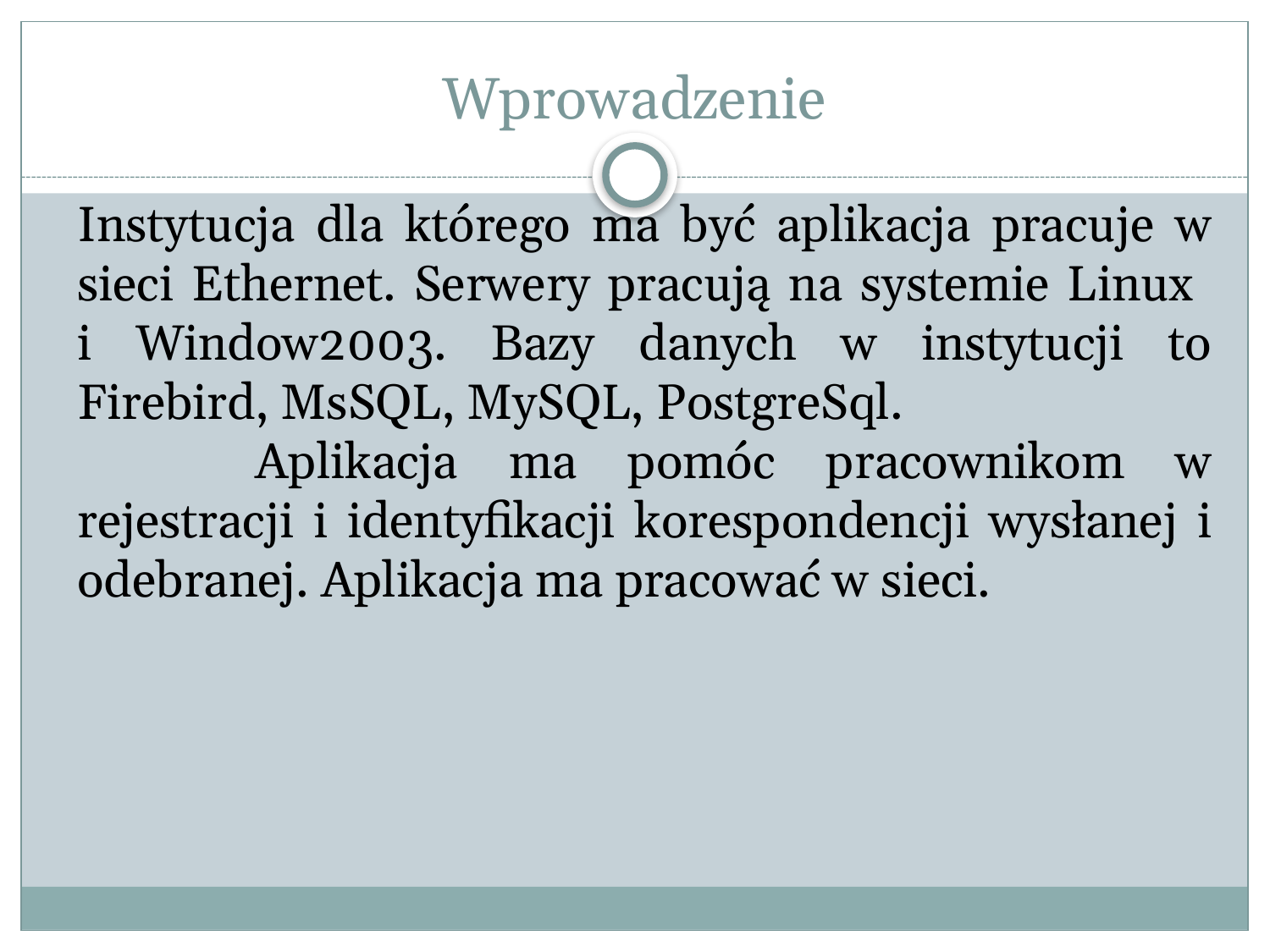

# Wprowadzenie
Instytucja dla którego ma być aplikacja pracuje w sieci Ethernet. Serwery pracują na systemie Linux
i Window2003. Bazy danych w instytucji to Firebird, MsSQL, MySQL, PostgreSql.
	 Aplikacja ma pomóc pracownikom w rejestracji i identyfikacji korespondencji wysłanej i odebranej. Aplikacja ma pracować w sieci.